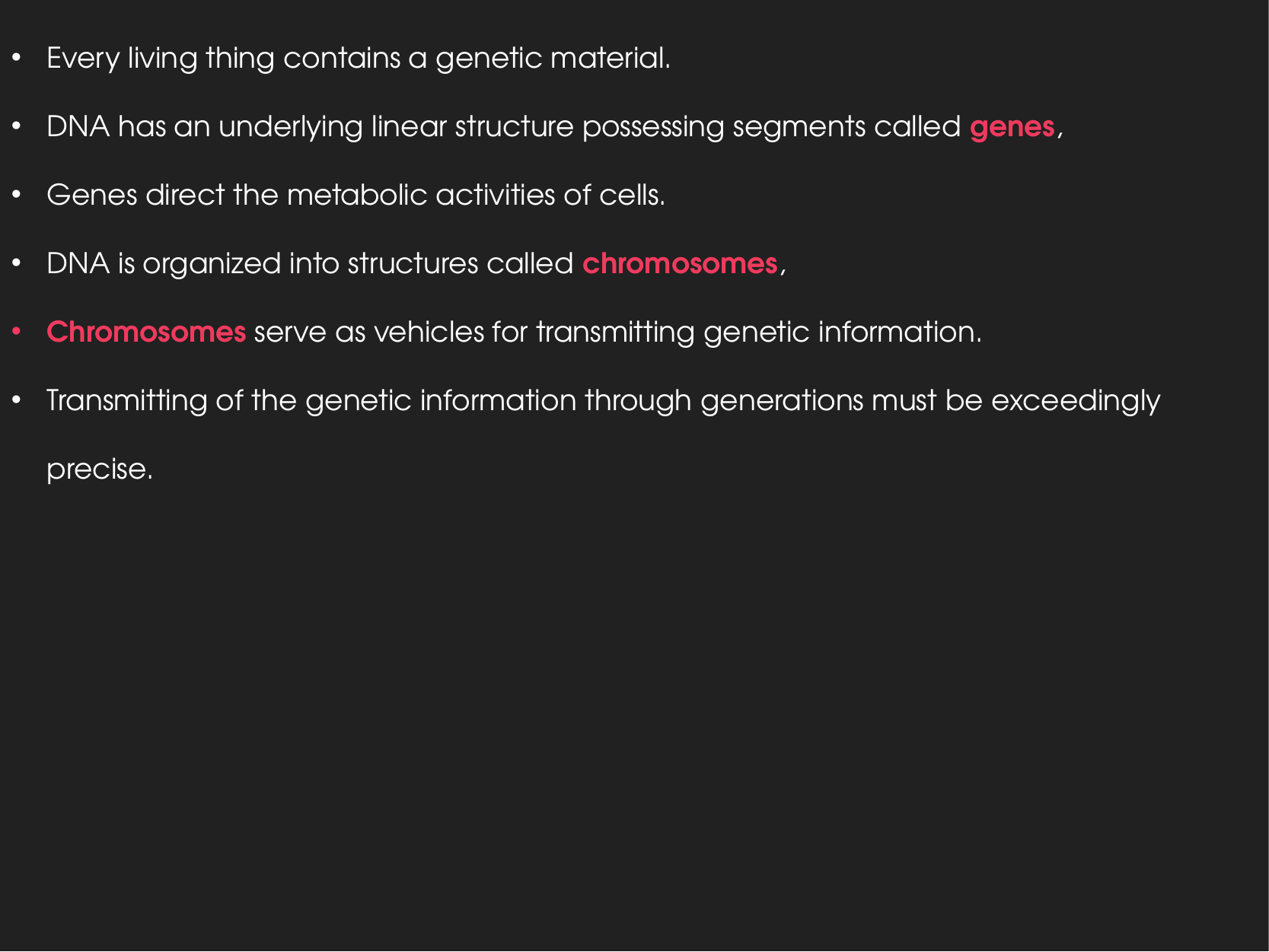

Every living thing contains a genetic material.
DNA has an underlying linear structure possessing segments called genes,
Genes direct the metabolic activities of cells.
DNA is organized into structures called chromosomes,
Chromosomes serve as vehicles for transmitting genetic information.
Transmitting of the genetic information through generations must be exceedingly precise.